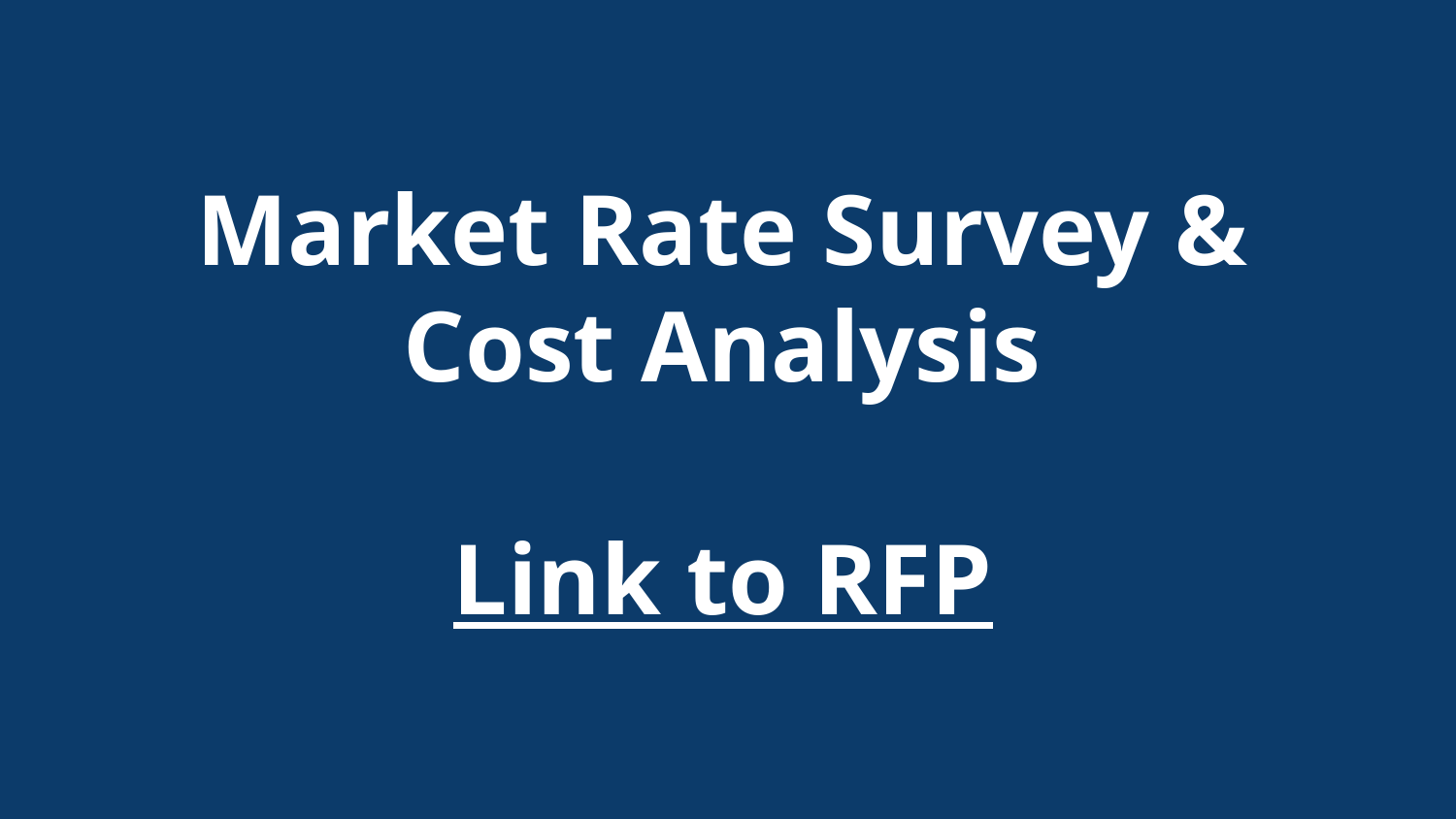

# Market Rate Survey &
Cost Analysis

Link to RFP